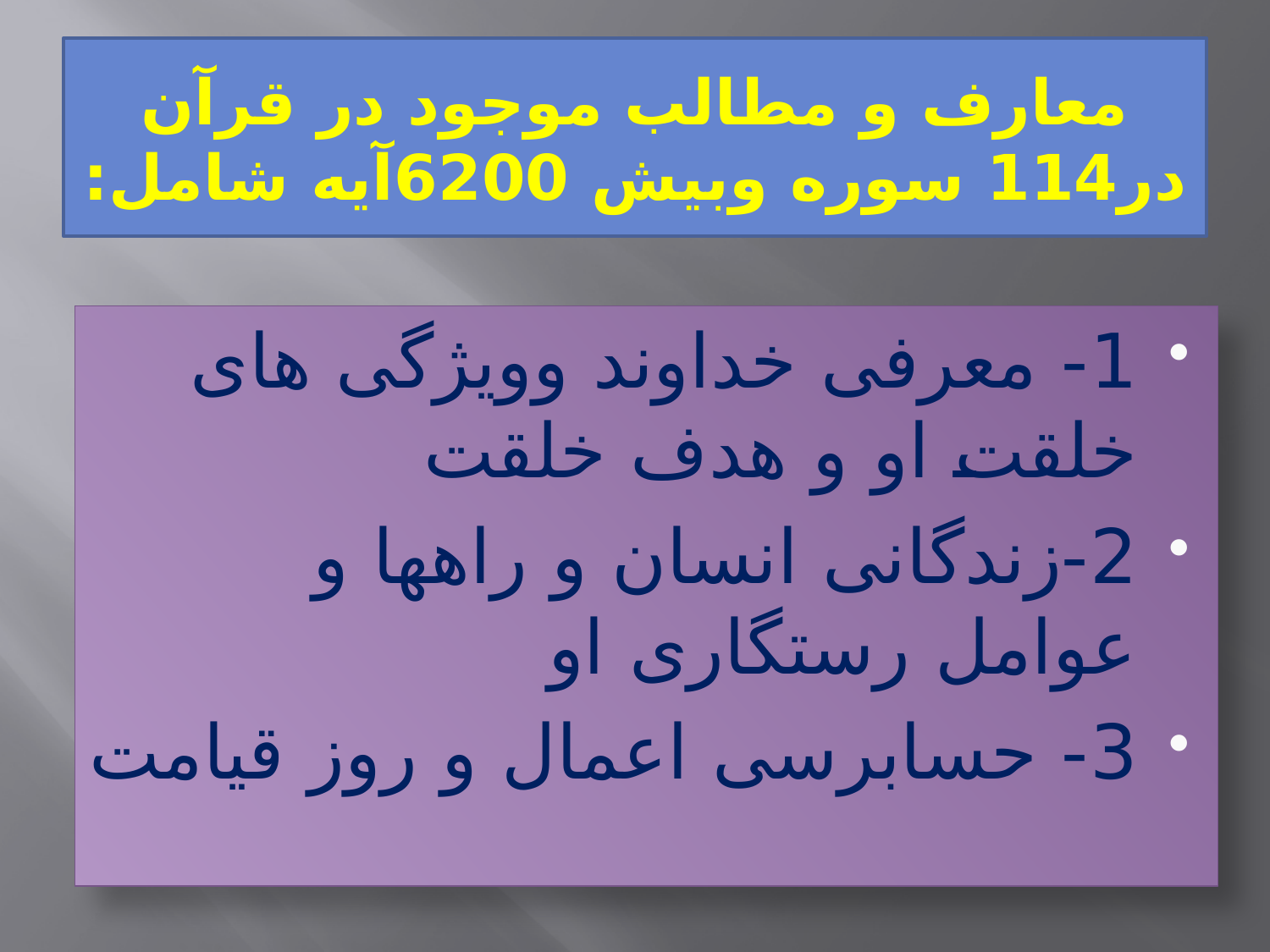

# معارف و مطالب موجود در قرآن در114 سوره وبیش 6200آیه شامل:
1- معرفی خداوند وویژگی های خلقت او و هدف خلقت
2-زندگانی انسان و راهها و عوامل رستگاری او
3- حسابرسی اعمال و روز قیامت